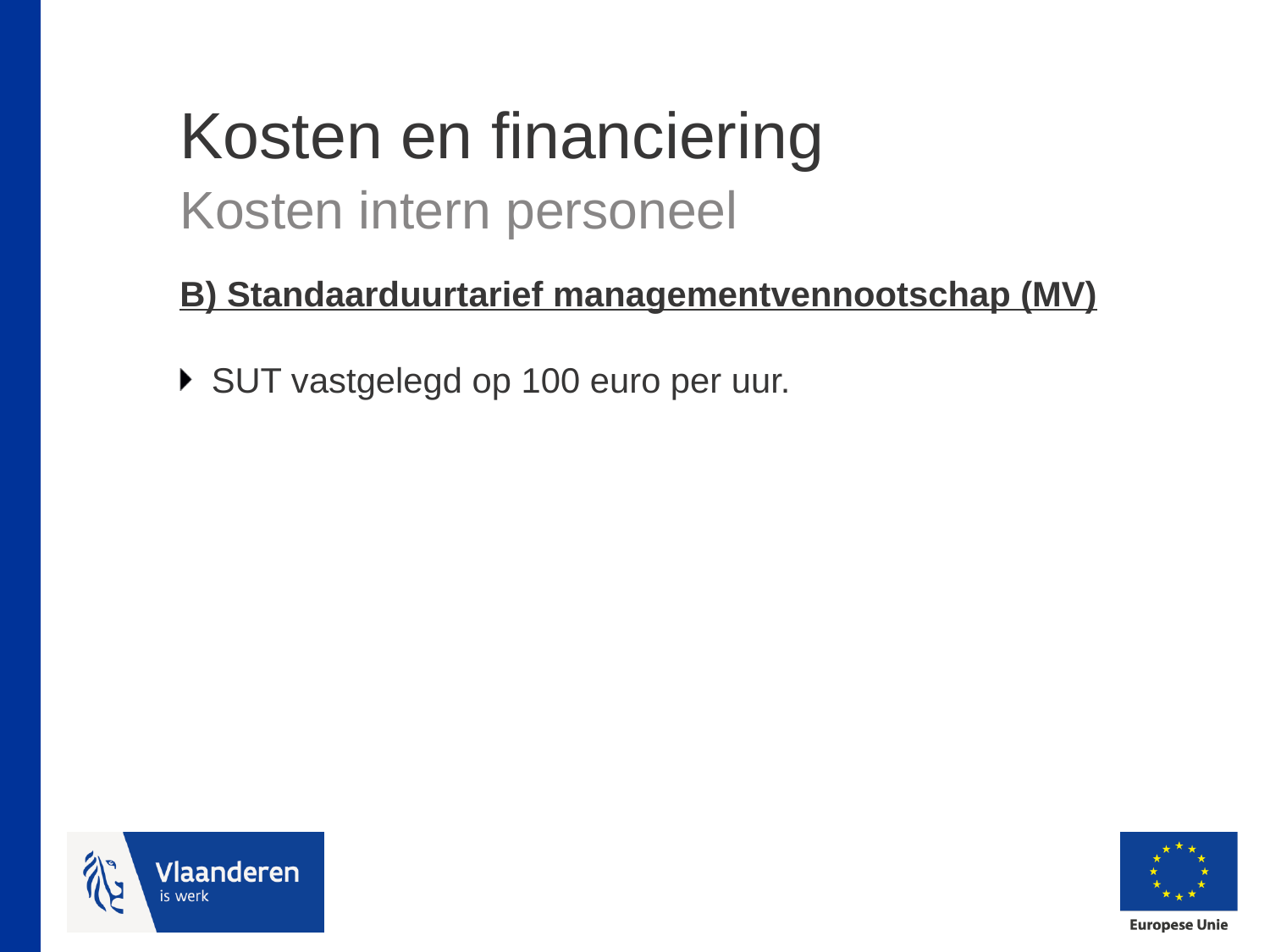

# Kosten en financiering Kosten intern personeel
B) Standaarduurtarief managementvennootschap (MV)

SUT vastgelegd op 100 euro per uur.